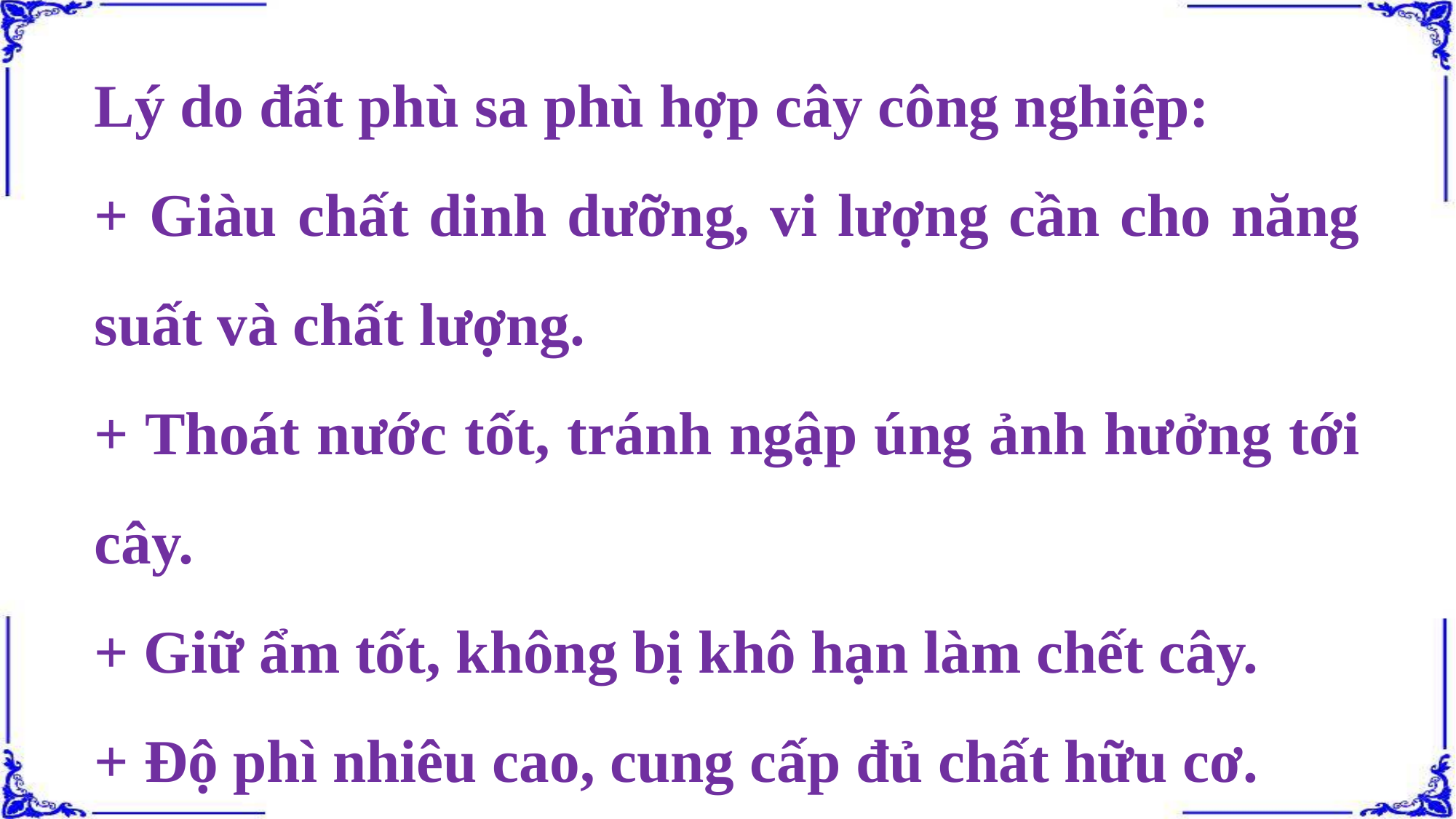

Lý do đất phù sa phù hợp cây công nghiệp:
+ Giàu chất dinh dưỡng, vi lượng cần cho năng suất và chất lượng.
+ Thoát nước tốt, tránh ngập úng ảnh hưởng tới cây.
+ Giữ ẩm tốt, không bị khô hạn làm chết cây.
+ Độ phì nhiêu cao, cung cấp đủ chất hữu cơ.